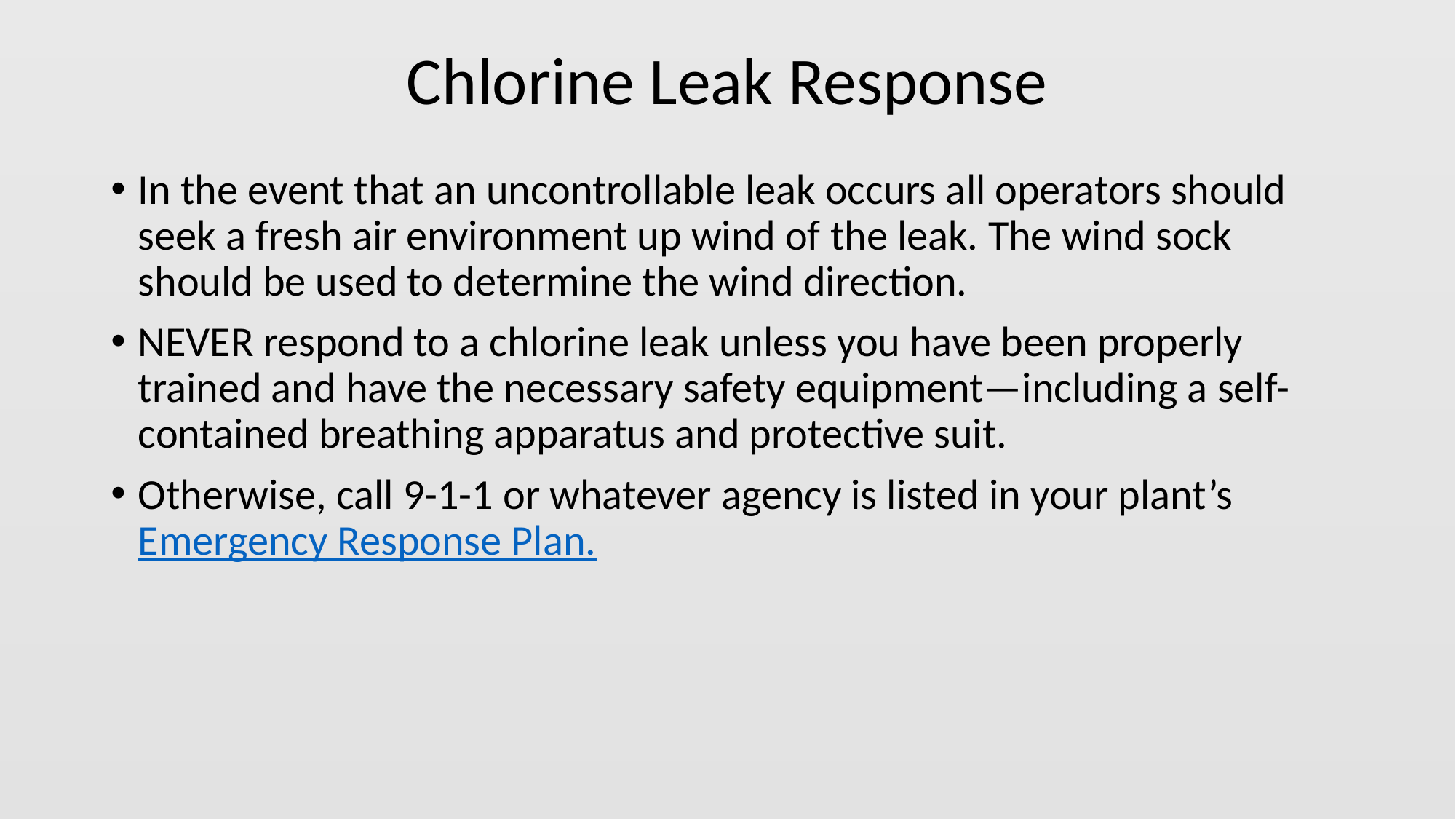

# Chlorine Leak Response
In the event that an uncontrollable leak occurs all operators should seek a fresh air environment up wind of the leak. The wind sock should be used to determine the wind direction.
NEVER respond to a chlorine leak unless you have been properly trained and have the necessary safety equipment—including a self-contained breathing apparatus and protective suit.
Otherwise, call 9-1-1 or whatever agency is listed in your plant’s Emergency Response Plan.